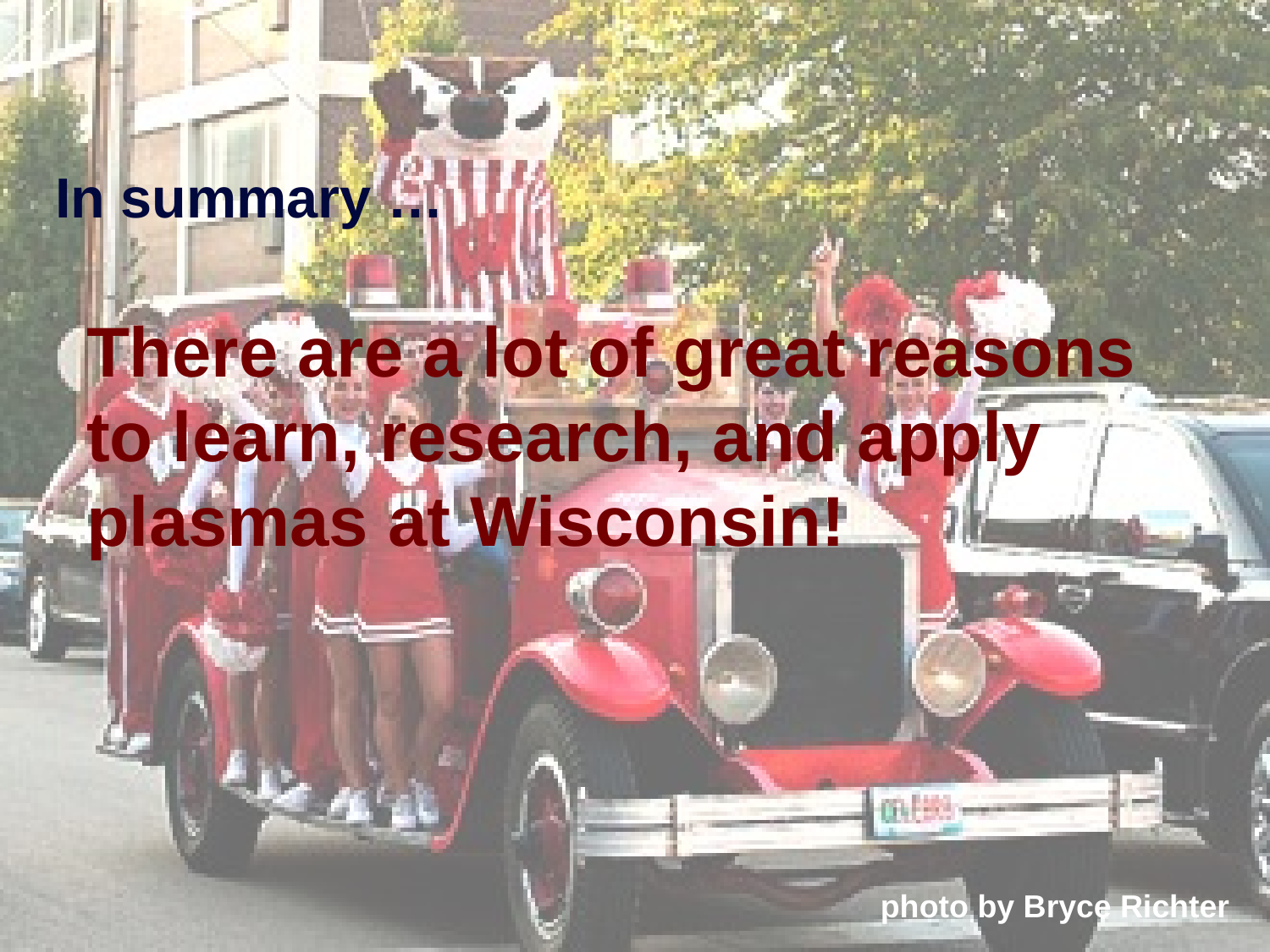

# In summary …
There are a lot of great reasons to learn, research, and apply plasmas at Wisconsin!
photo by Bryce Richter